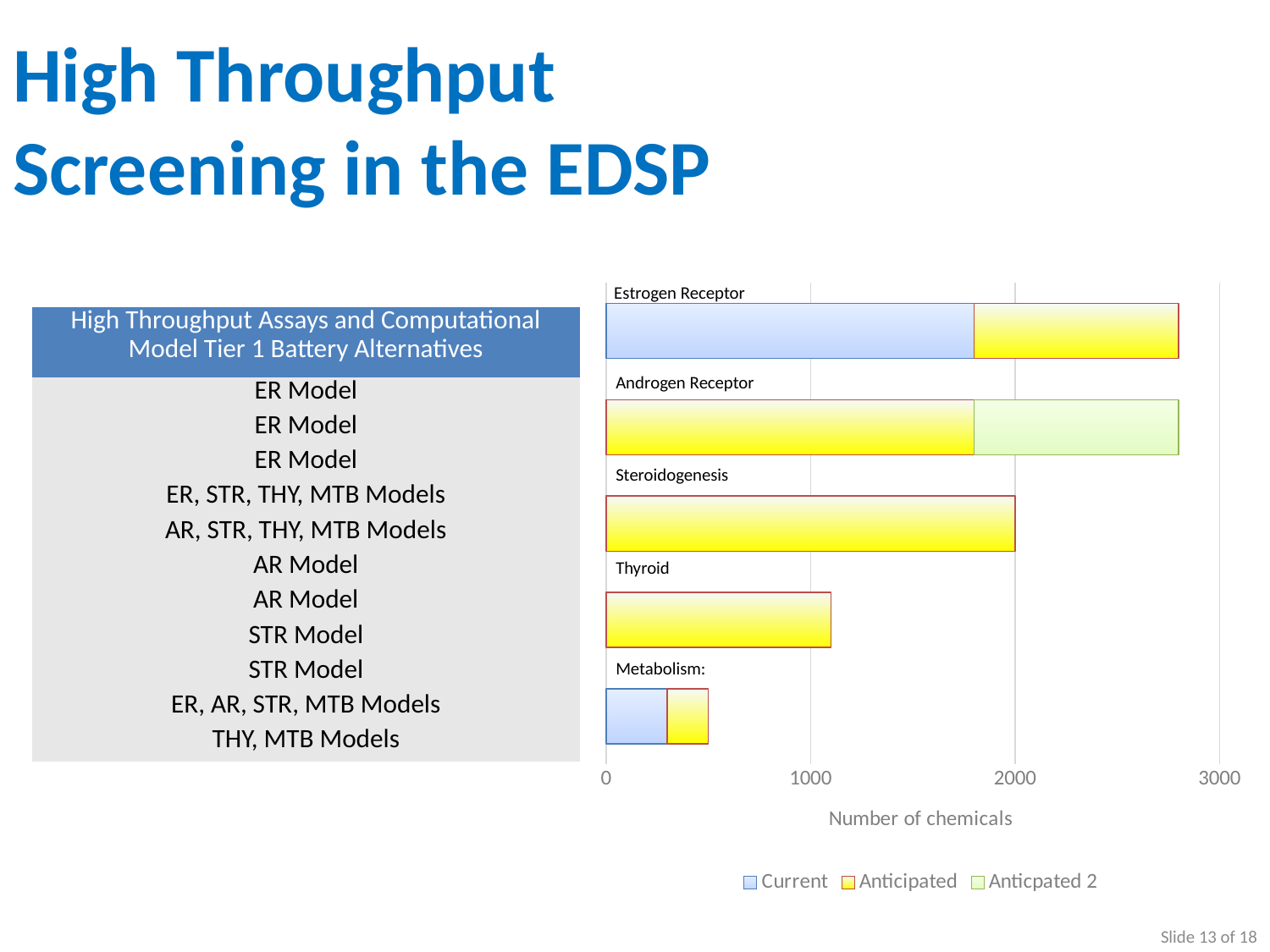

# High Throughput Screening in the EDSP

### Chart

| Category | Current | Anticipated | Anticpated 2 |
|---|---|---|---|
| Hepatic Clearance-Plasma Protein Binding | 300.0 | 200.0 | None |
| Thyroid | 0.0 | 1100.0 | None |
| Steroidogenesis | 0.0 | 2000.0 | None |
| Androgen Receptor | 0.0 | 1800.0 | 1000.0 |
| Estrogen Receptor | 1800.0 | 1000.0 | None |
Estrogen Receptor
| High Throughput Assays and Computational Model Tier 1 Battery Alternatives |
| --- |
| ER Model |
| ER Model |
| ER Model |
| ER, STR, THY, MTB Models |
| AR, STR, THY, MTB Models |
| AR Model |
| AR Model |
| STR Model |
| STR Model |
| ER, AR, STR, MTB Models |
| THY, MTB Models |
Androgen Receptor
Steroidogenesis
Thyroid
Metabolism:
	Slide 13 of 18